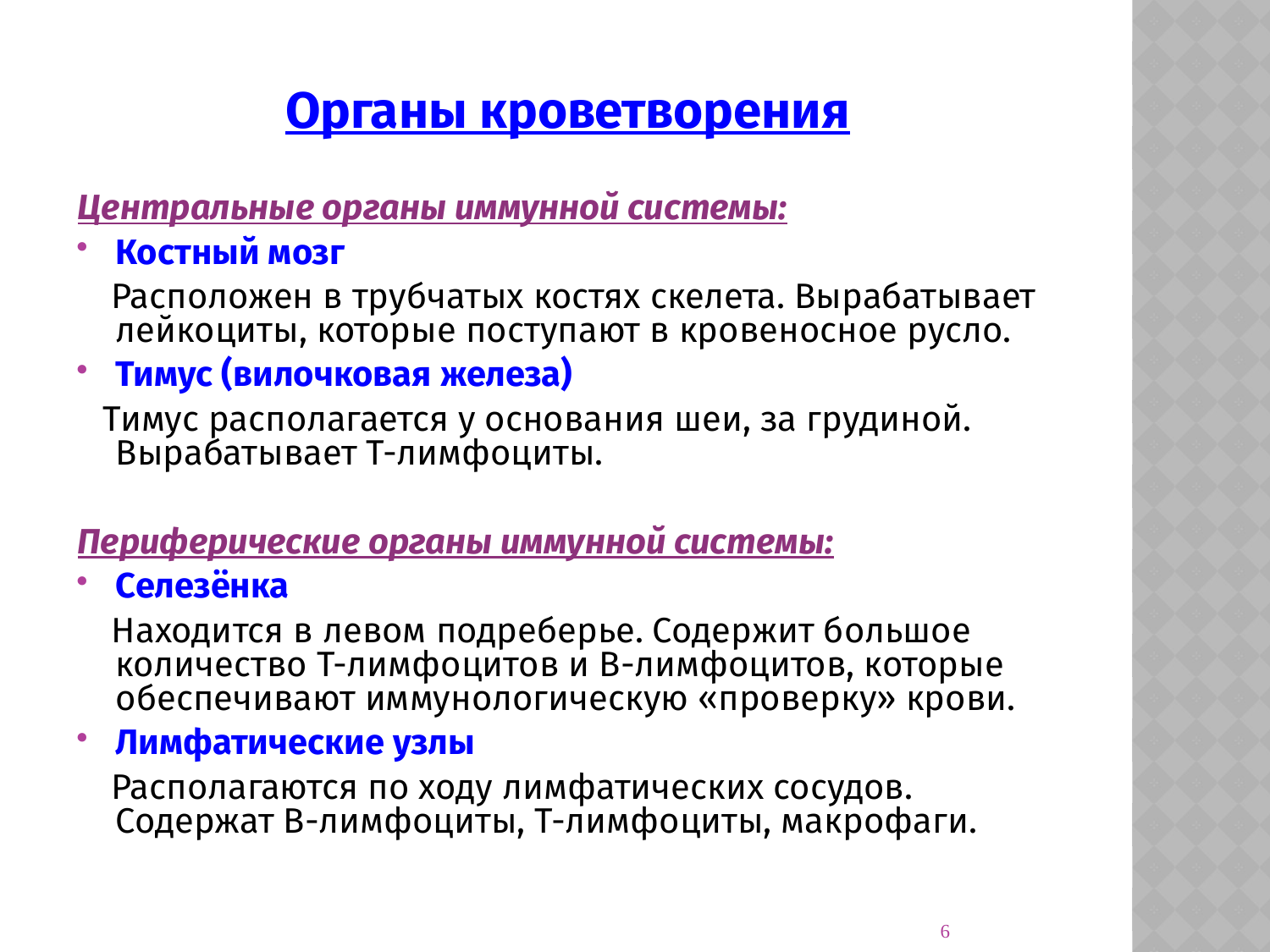

# Органы кроветворения
Центральные органы иммунной системы:
Костный мозг
    Расположен в трубчатых костях скелета. Вырабатывает лейкоциты, которые поступают в кровеносное русло.
Тимус (вилочковая железа)
   Тимус располагается у основания шеи, за грудиной.  Вырабатывает Т-лимфоциты.

Периферические органы иммунной системы:
Селезёнка
    Находится в левом подреберье. Содержит большое количество Т-лимфоцитов и В-лимфоцитов, которые обеспечивают иммунологическую «проверку» крови.
Лимфатические узлы
    Располагаются по ходу лимфатических сосудов. Содержат В-лимфоциты, Т-лимфоциты, макрофаги.
6